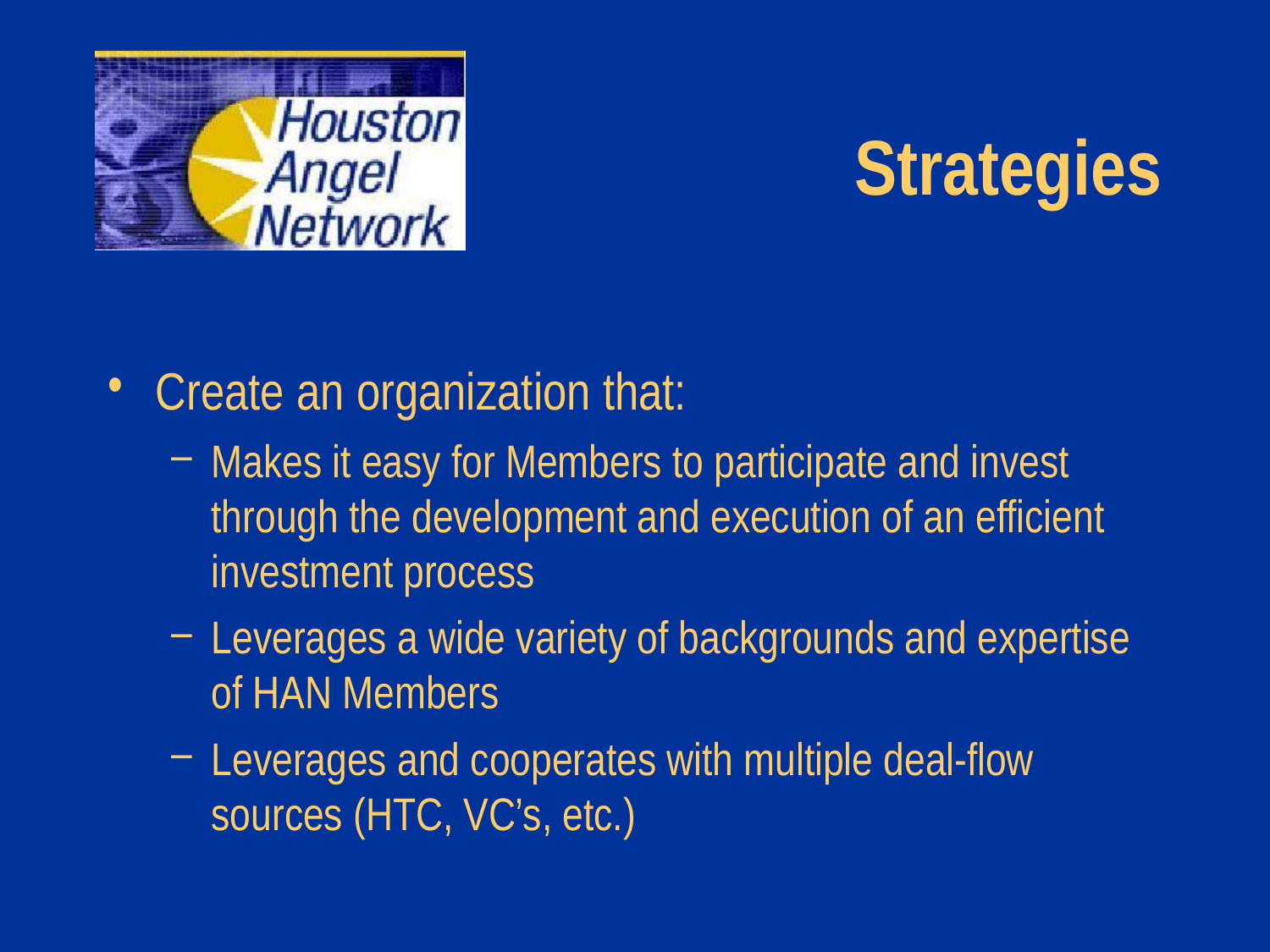

# Strategies

Create an organization that:
Makes it easy for Members to participate and invest through the development and execution of an efficient investment process
Leverages a wide variety of backgrounds and expertise of HAN Members
Leverages and cooperates with multiple deal-flow sources (HTC, VC’s, etc.)